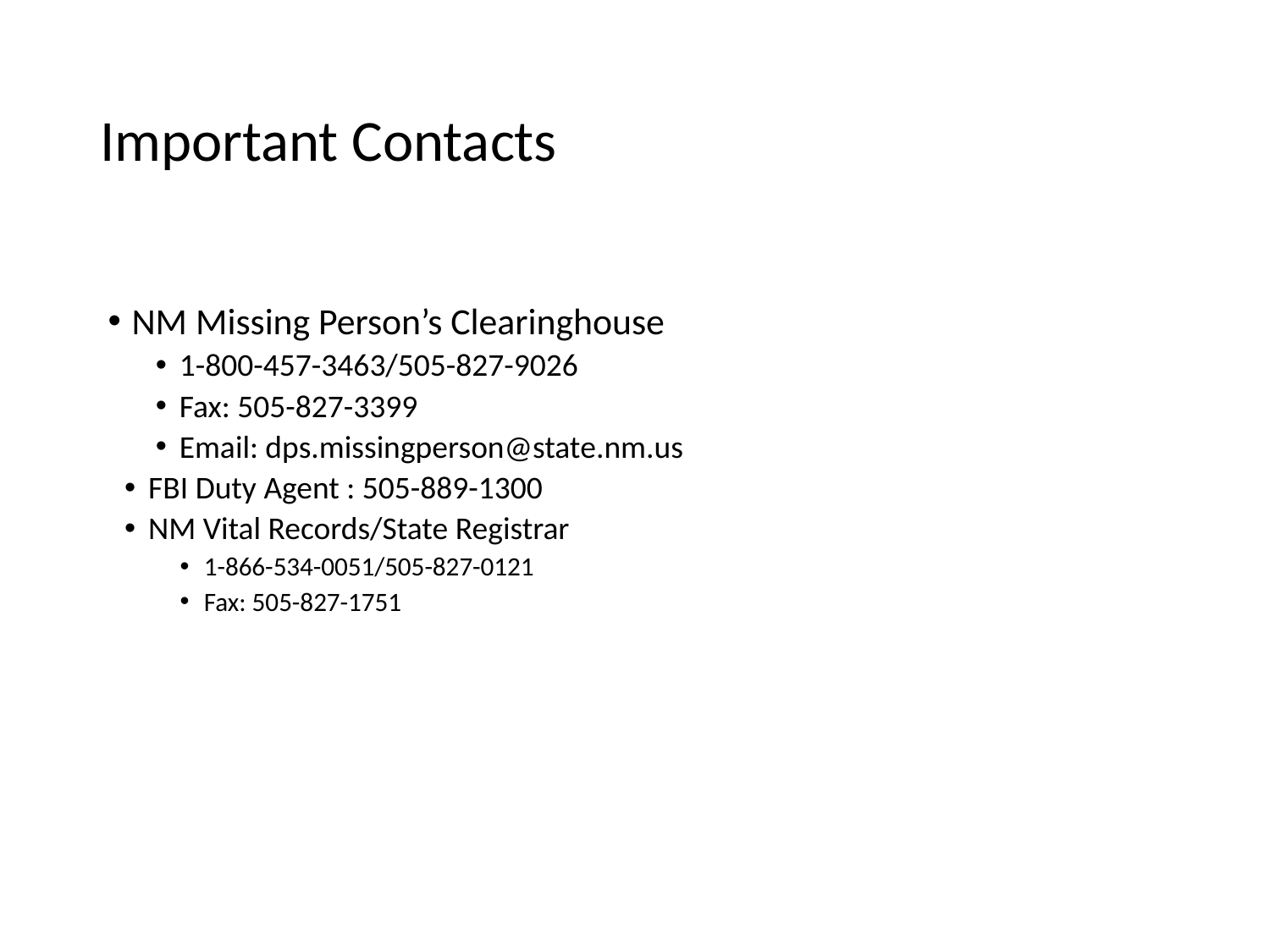

# Important Contacts
NM Missing Person’s Clearinghouse
1-800-457-3463/505-827-9026
Fax: 505-827-3399
Email: dps.missingperson@state.nm.us
FBI Duty Agent : 505-889-1300
NM Vital Records/State Registrar
1-866-534-0051/505-827-0121
Fax: 505-827-1751